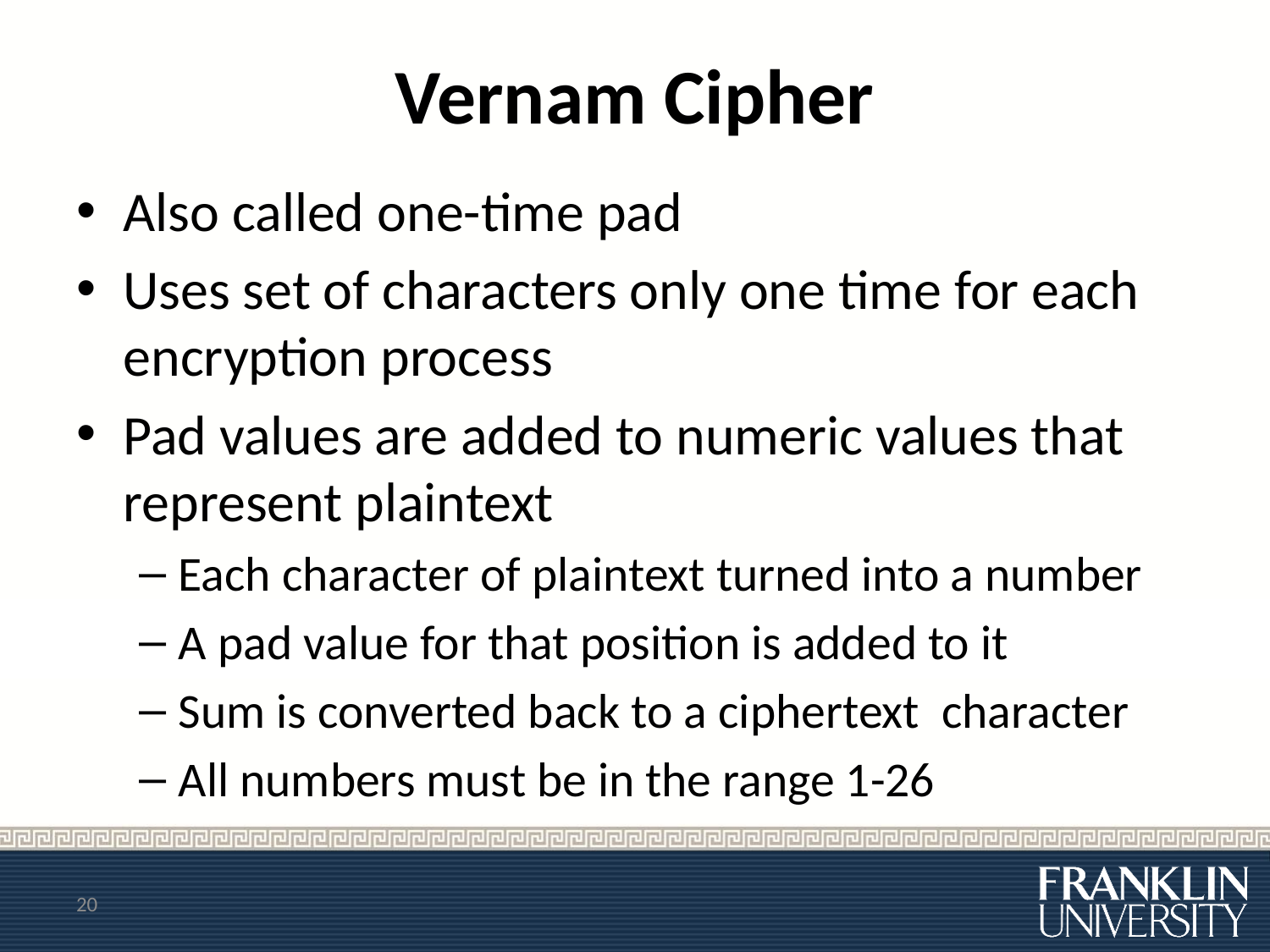

# Vernam Cipher
Also called one-time pad
Uses set of characters only one time for each encryption process
Pad values are added to numeric values that represent plaintext
Each character of plaintext turned into a number
A pad value for that position is added to it
Sum is converted back to a ciphertext  character
All numbers must be in the range 1-26
20